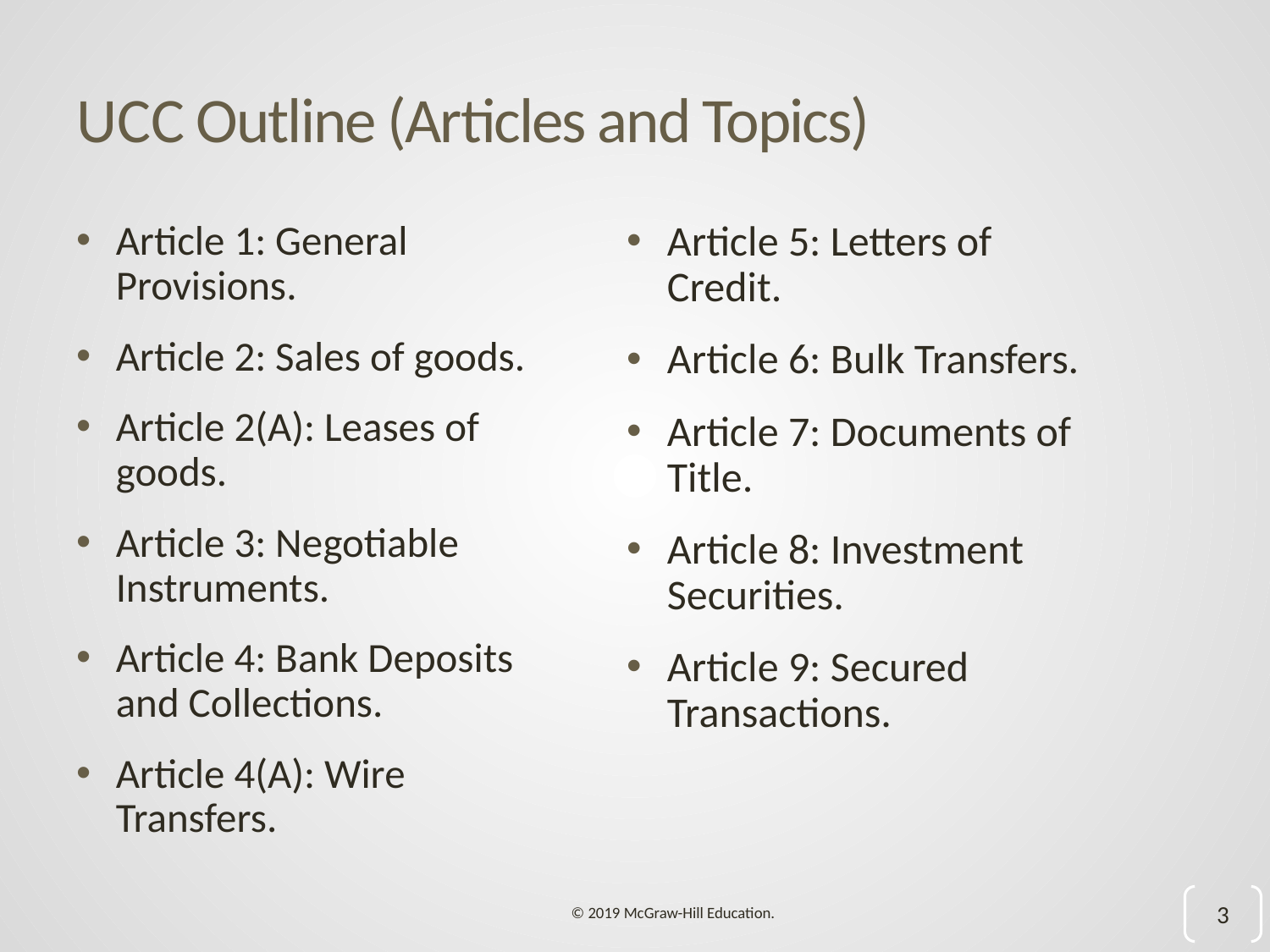

# U C C Outline (Articles and Topics)
Article 1: General Provisions.
Article 2: Sales of goods.
Article 2(A): Leases of goods.
Article 3: Negotiable Instruments.
Article 4: Bank Deposits and Collections.
Article 4(A): Wire Transfers.
Article 5: Letters of Credit.
Article 6: Bulk Transfers.
Article 7: Documents of Title.
Article 8: Investment Securities.
Article 9: Secured Transactions.
3